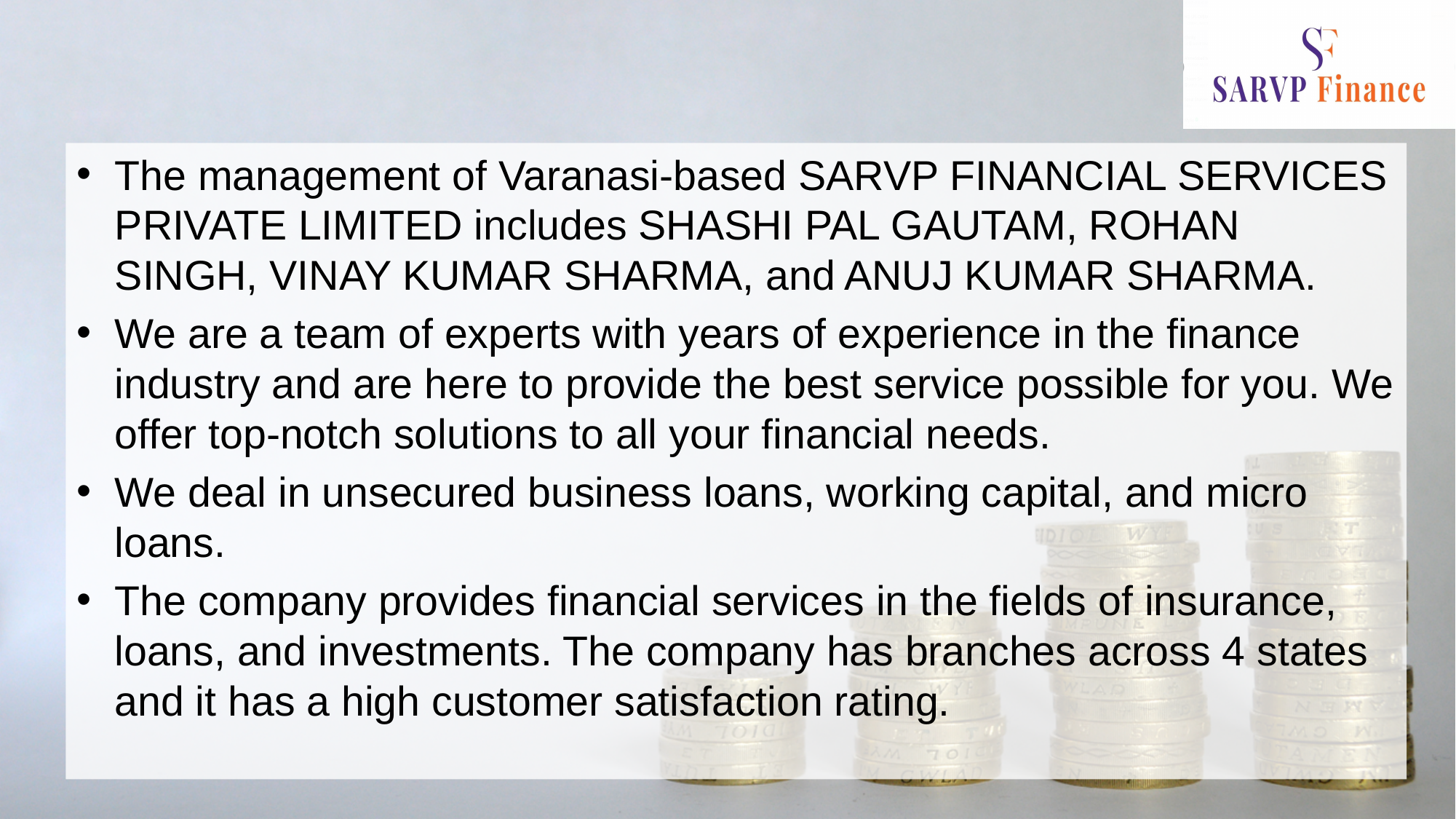

The management of Varanasi-based SARVP FINANCIAL SERVICES PRIVATE LIMITED includes SHASHI PAL GAUTAM, ROHAN SINGH, VINAY KUMAR SHARMA, and ANUJ KUMAR SHARMA.
We are a team of experts with years of experience in the finance industry and are here to provide the best service possible for you. We offer top-notch solutions to all your financial needs.
We deal in unsecured business loans, working capital, and micro loans.
The company provides financial services in the fields of insurance, loans, and investments. The company has branches across 4 states and it has a high customer satisfaction rating.